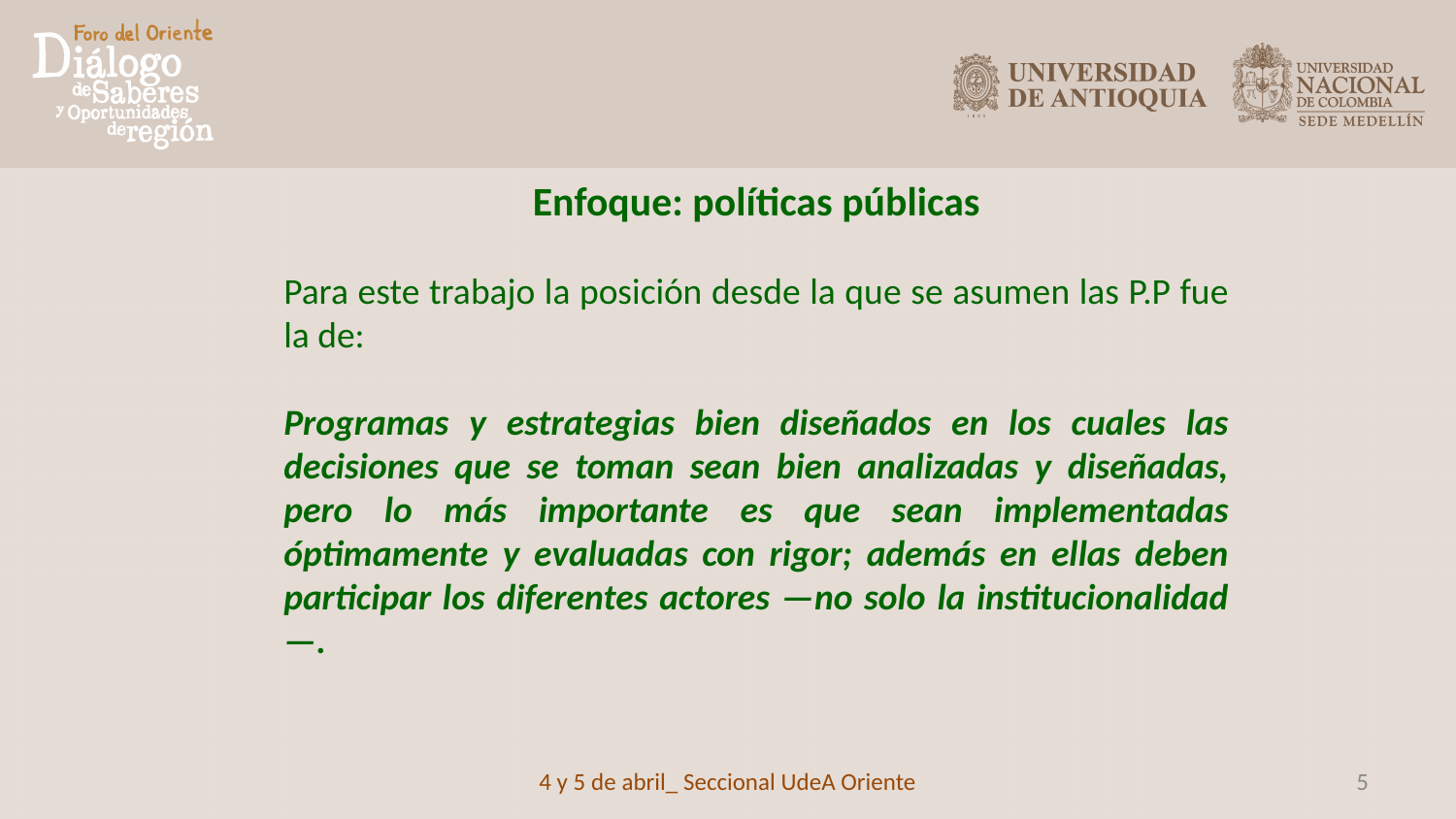

Enfoque: políticas públicas

Para este trabajo la posición desde la que se asumen las P.P fue la de:

Programas y estrategias bien diseñados en los cuales las decisiones que se toman sean bien analizadas y diseñadas, pero lo más importante es que sean implementadas óptimamente y evaluadas con rigor; además en ellas deben participar los diferentes actores —no solo la institucionalidad—.
4 y 5 de abril_ Seccional UdeA Oriente
5